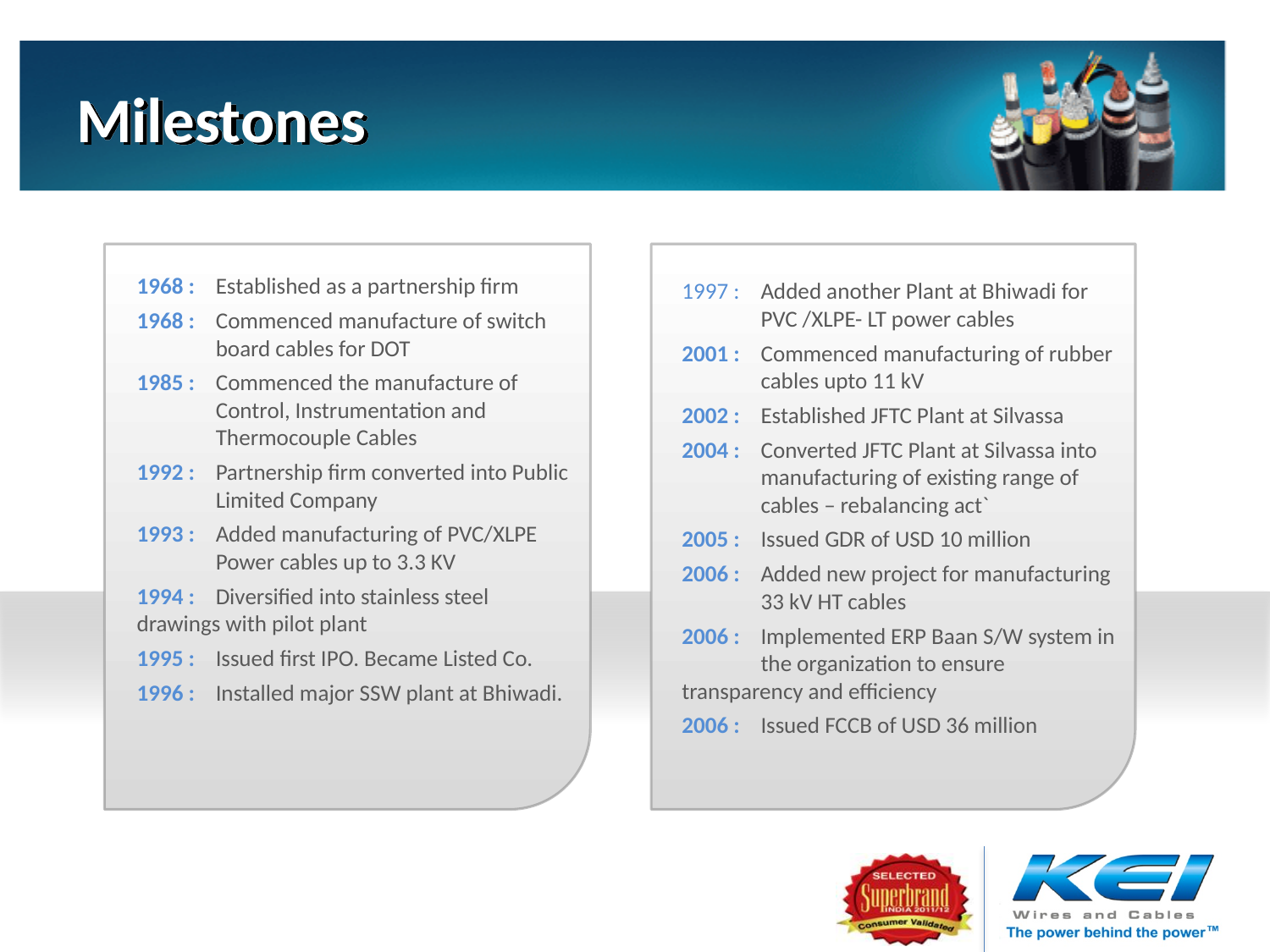

# Milestones

1968 : 	Established as a partnership firm
1968 : 	Commenced manufacture of switch
 	board cables for DOT
1985 :	Commenced the manufacture of
	Control, Instrumentation and
	Thermocouple Cables
1992 :	Partnership firm converted into Public
	Limited Company
1993 : 	Added manufacturing of PVC/XLPE
	Power cables up to 3.3 KV
1994 :	Diversified into stainless steel 	drawings with pilot plant
1995 :	Issued first IPO. Became Listed Co.
1996 :	Installed major SSW plant at Bhiwadi.
1997 :	Added another Plant at Bhiwadi for
	PVC /XLPE- LT power cables
2001 :	Commenced manufacturing of rubber
	cables upto 11 kV
2002 : 	Established JFTC Plant at Silvassa
2004 : 	Converted JFTC Plant at Silvassa into
	manufacturing of existing range of
	cables – rebalancing act`
2005 : 	Issued GDR of USD 10 million
2006 : 	Added new project for manufacturing
	33 kV HT cables
2006 : 	Implemented ERP Baan S/W system in
	the organization to ensure 	transparency and efficiency
2006 : 	Issued FCCB of USD 36 million